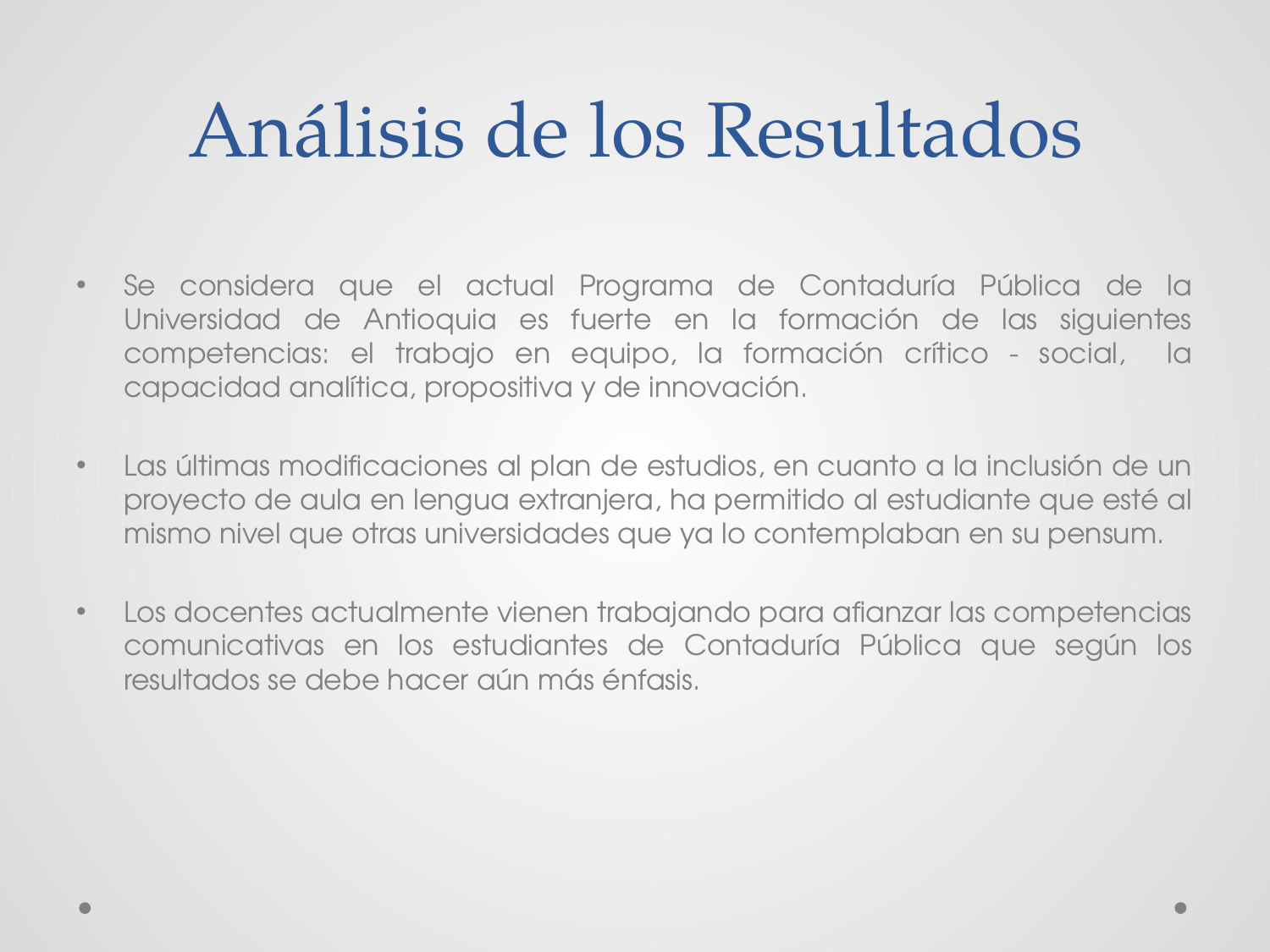

# Análisis de los Resultados

Se considera que el actual Programa de Contaduría Pública de la Universidad de Antioquia es fuerte en la formación de las siguientes competencias: el trabajo en equipo, la formación crítico - social,  la capacidad analítica, propositiva y de innovación.

Las últimas modificaciones al plan de estudios, en cuanto a la inclusión de un proyecto de aula en lengua extranjera, ha permitido al estudiante que esté al mismo nivel que otras universidades que ya lo contemplaban en su pensum.

Los docentes actualmente vienen trabajando para afianzar las competencias comunicativas en los estudiantes de Contaduría Pública que según los resultados se debe hacer aún más énfasis.